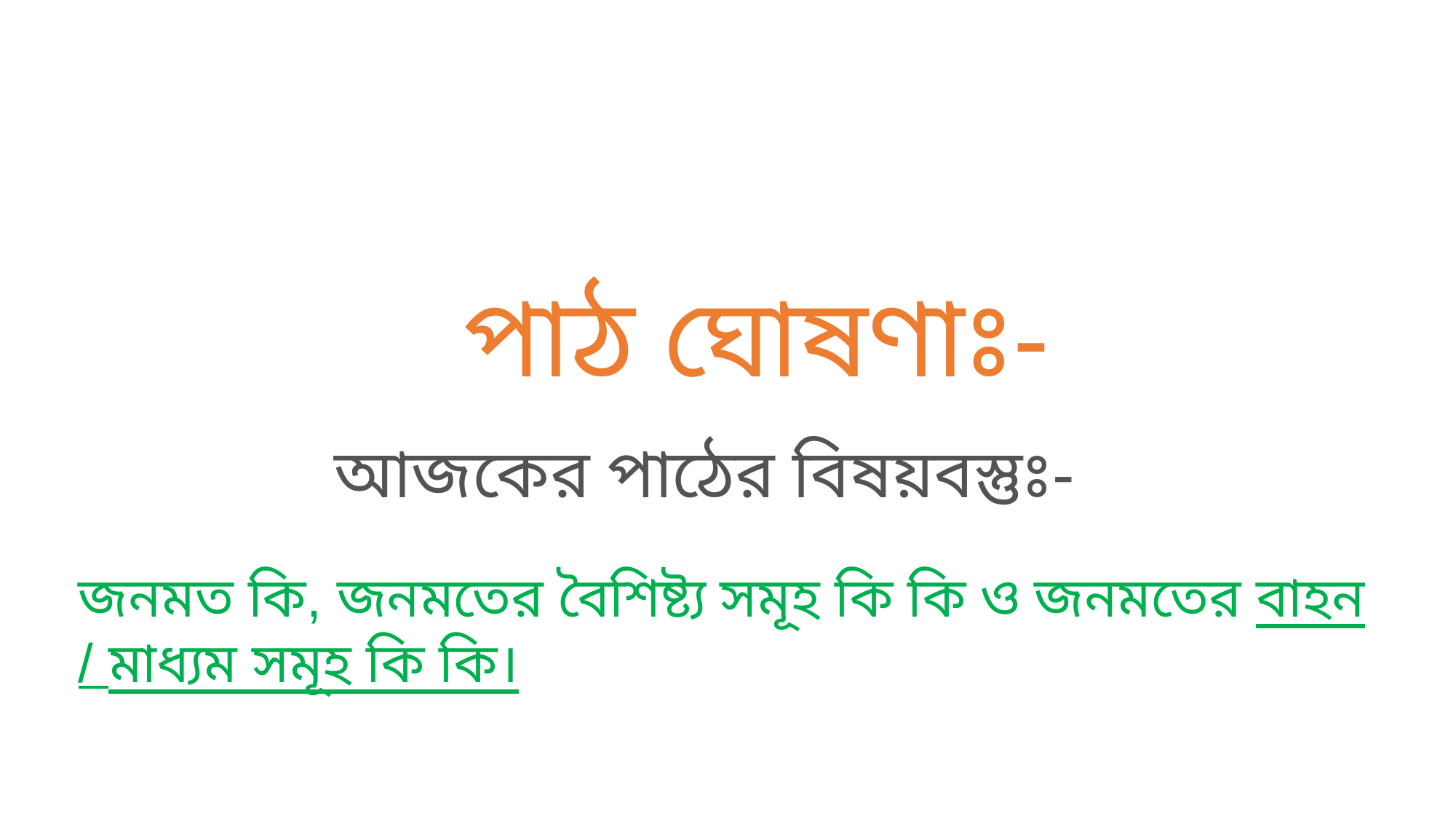

পাঠ ঘোষণাঃ-
আজকের পাঠের বিষয়বস্তুঃ-
জনমত কি, জনমতের বৈশিষ্ট্য সমূহ কি কি ও জনমতের বাহন / মাধ্যম সমূহ কি কি।